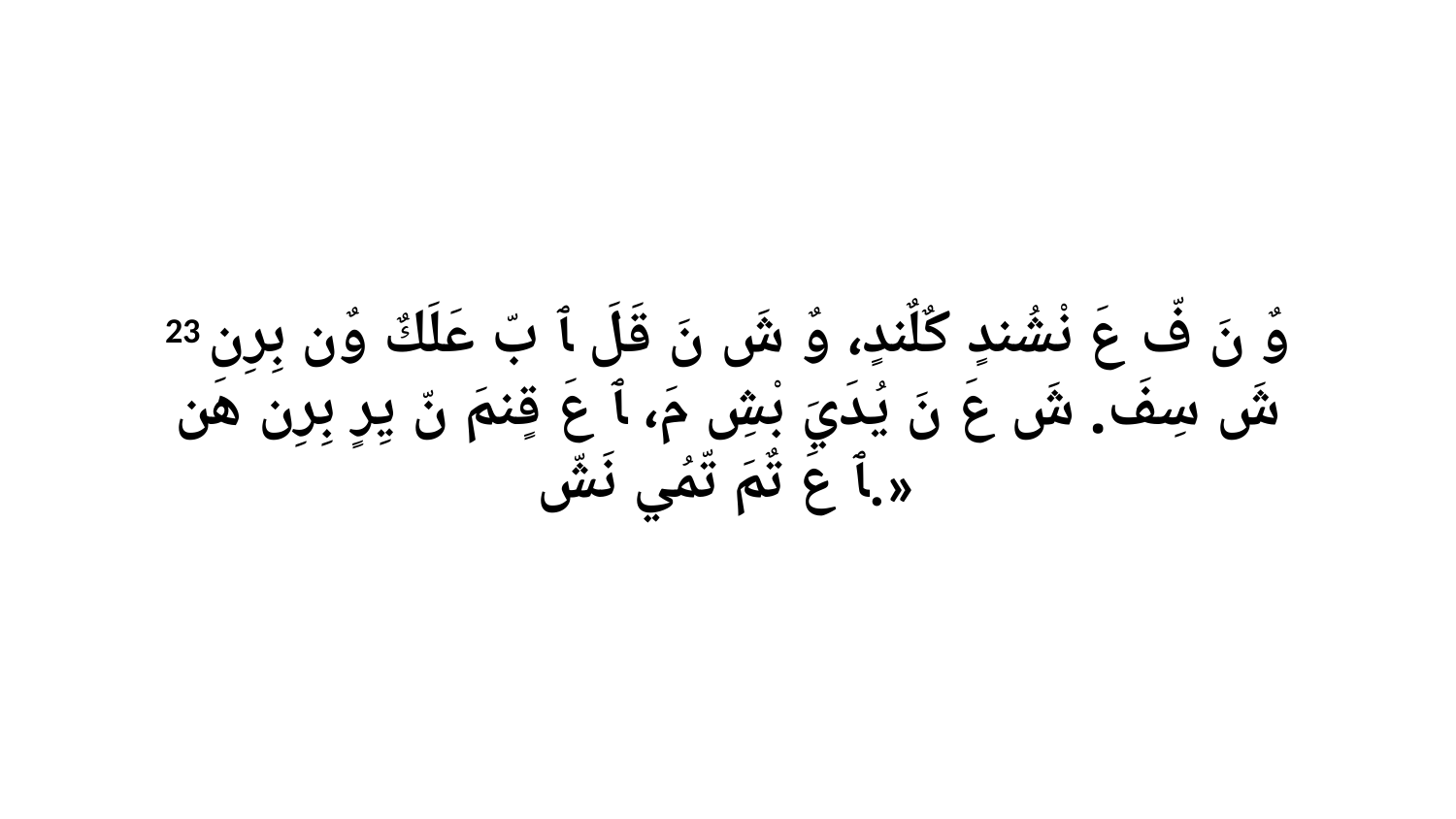

23 وٌ نَ فّ عَ نْشُندٍ كٌلٌندٍ، وٌ شَ نَ قَلَ ﭑ بّ عَلَكٌ وٌن بِرِن شَ سِفَ. شَ عَ نَ يُدَيَ بْشِ مَ، ﭑ عَ قٍنمَ نّ يِرٍ بِرِن هَن ﭑ عَ تٌمَ تّمُي نَشّ.»